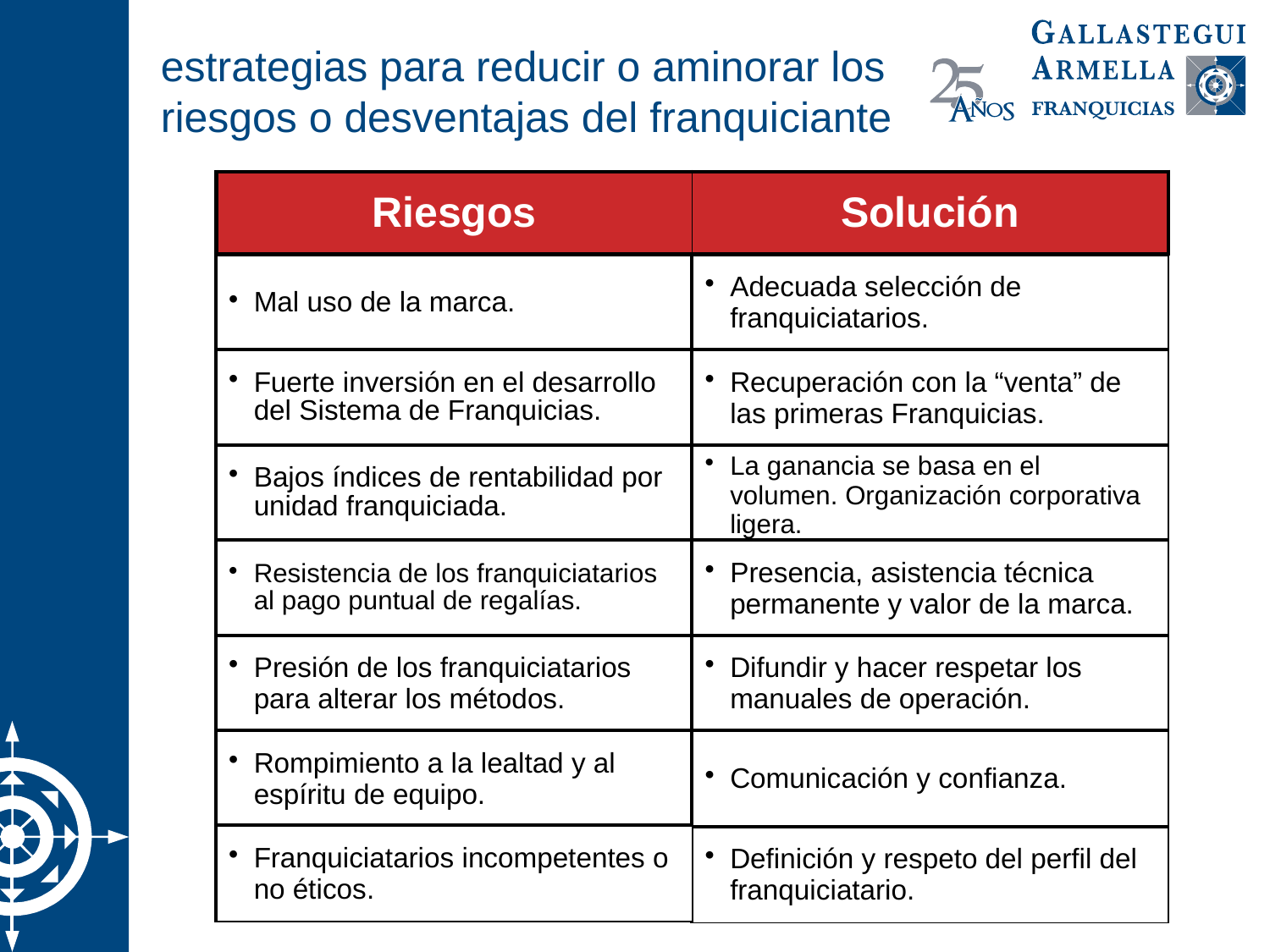

# estrategias para reducir o aminorar los riesgos o desventajas del franquiciante
| Riesgos | Solución |
| --- | --- |
| Mal uso de la marca. |
| --- |
| Adecuada selección de franquiciatarios. |
| --- |
| Fuerte inversión en el desarrollo del Sistema de Franquicias. |
| --- |
| Recuperación con la “venta” de las primeras Franquicias. |
| --- |
| Bajos índices de rentabilidad por unidad franquiciada. |
| --- |
| La ganancia se basa en el volumen. Organización corporativa ligera. |
| --- |
| Resistencia de los franquiciatarios al pago puntual de regalías. |
| --- |
| Presencia, asistencia técnica permanente y valor de la marca. |
| --- |

| Presión de los franquiciatarios para alterar los métodos. |
| --- |
| Difundir y hacer respetar los manuales de operación. |
| --- |
| Rompimiento a la lealtad y al espíritu de equipo. |
| --- |
| Comunicación y confianza. |
| --- |
| Franquiciatarios incompetentes o no éticos. |
| --- |
| Definición y respeto del perfil del franquiciatario. |
| --- |